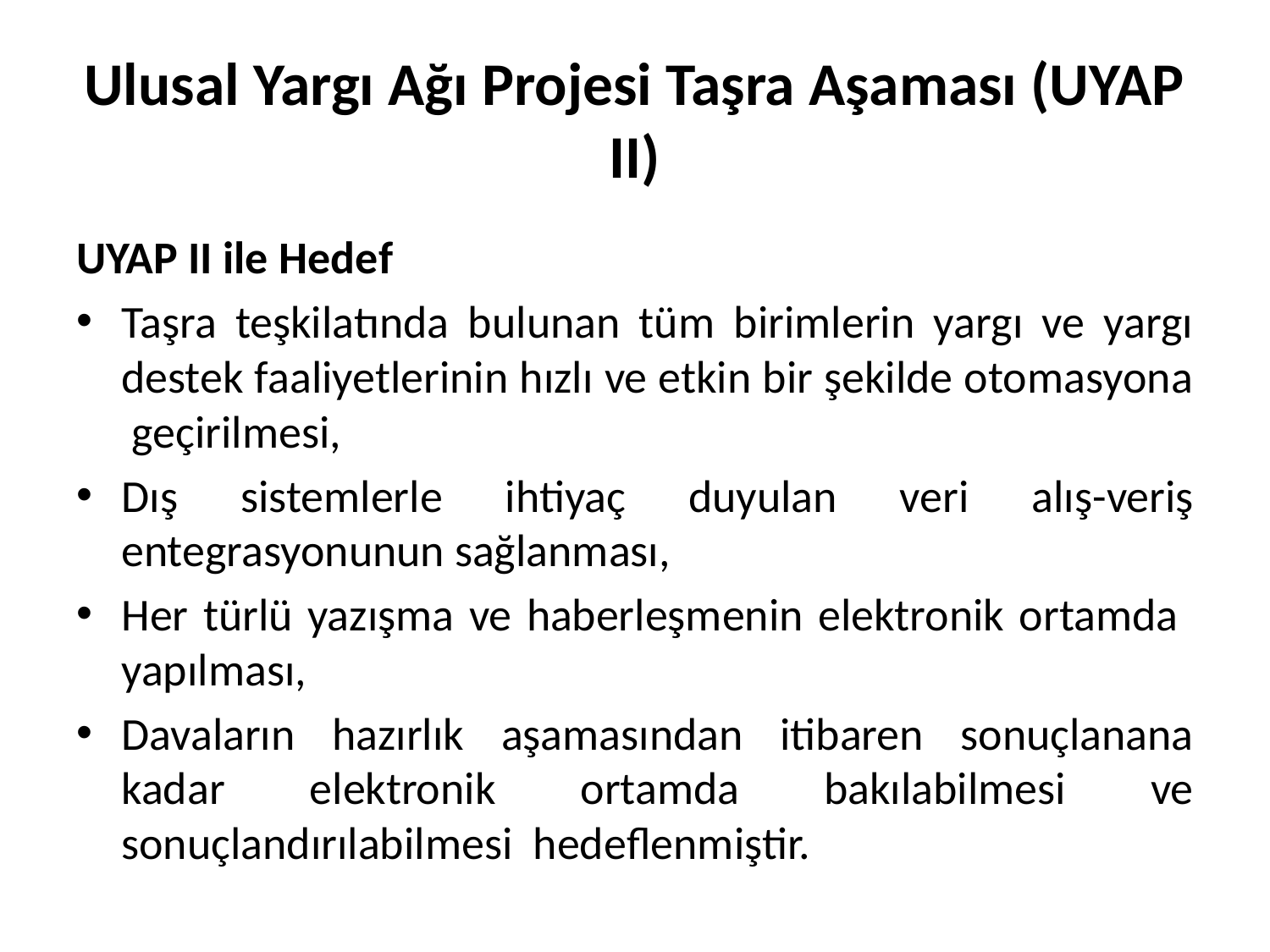

# Ulusal Yargı Ağı Projesi Taşra Aşaması (UYAP II)
UYAP II ile Hedef
Taşra teşkilatında bulunan tüm birimlerin yargı ve yargı destek faaliyetlerinin hızlı ve etkin bir şekilde otomasyona  geçirilmesi,
Dış sistemlerle ihtiyaç duyulan veri alış-veriş entegrasyonunun sağlanması,
Her türlü yazışma ve haberleşmenin elektronik ortamda  yapılması,
Davaların hazırlık aşamasından itibaren sonuçlanana kadar elektronik ortamda bakılabilmesi ve sonuçlandırılabilmesi  hedeflenmiştir.